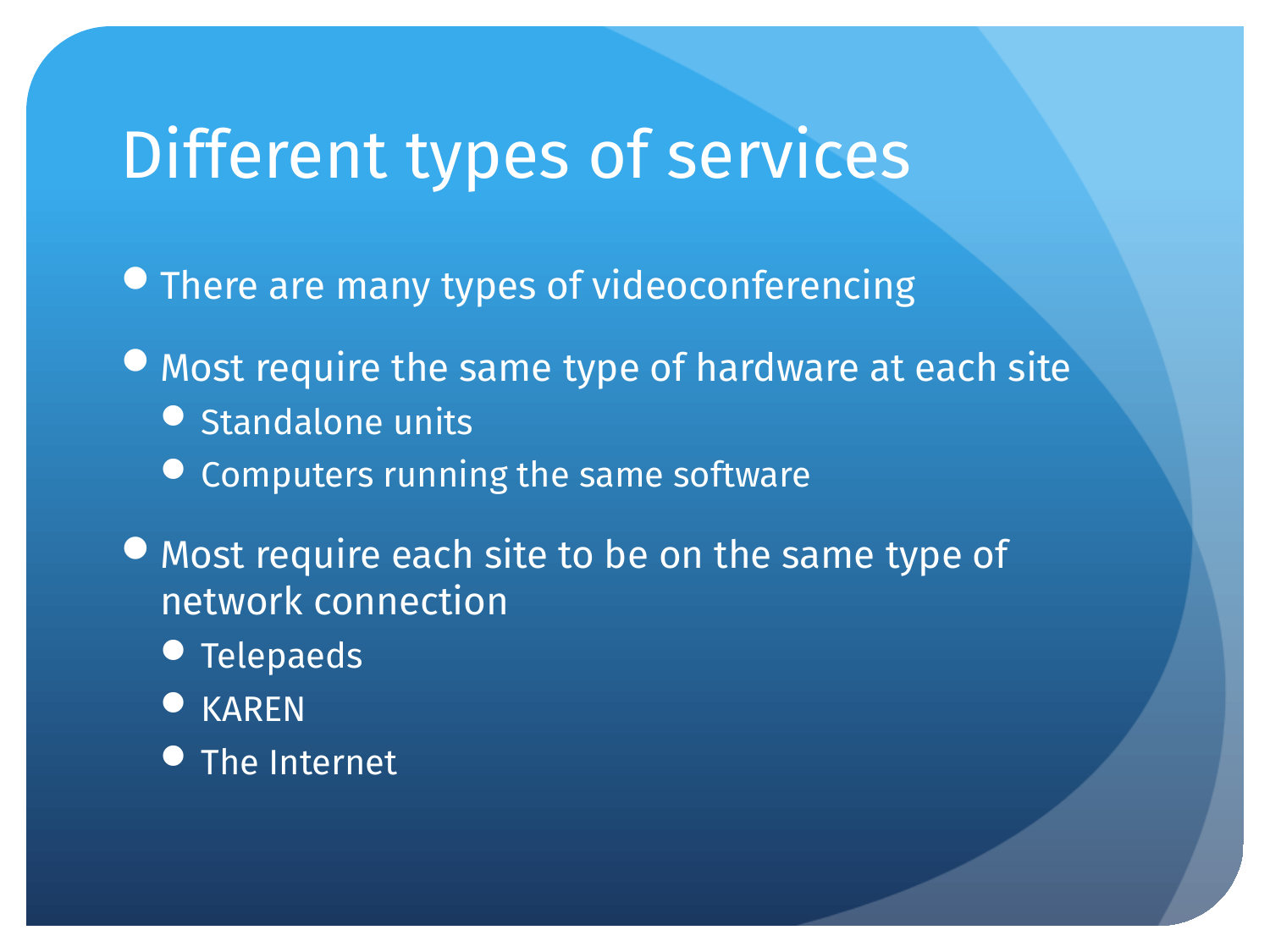

# Different types of services
There are many types of videoconferencing
Most require the same type of hardware at each site
Standalone units
Computers running the same software
Most require each site to be on the same type of network connection
Telepaeds
KAREN
The Internet